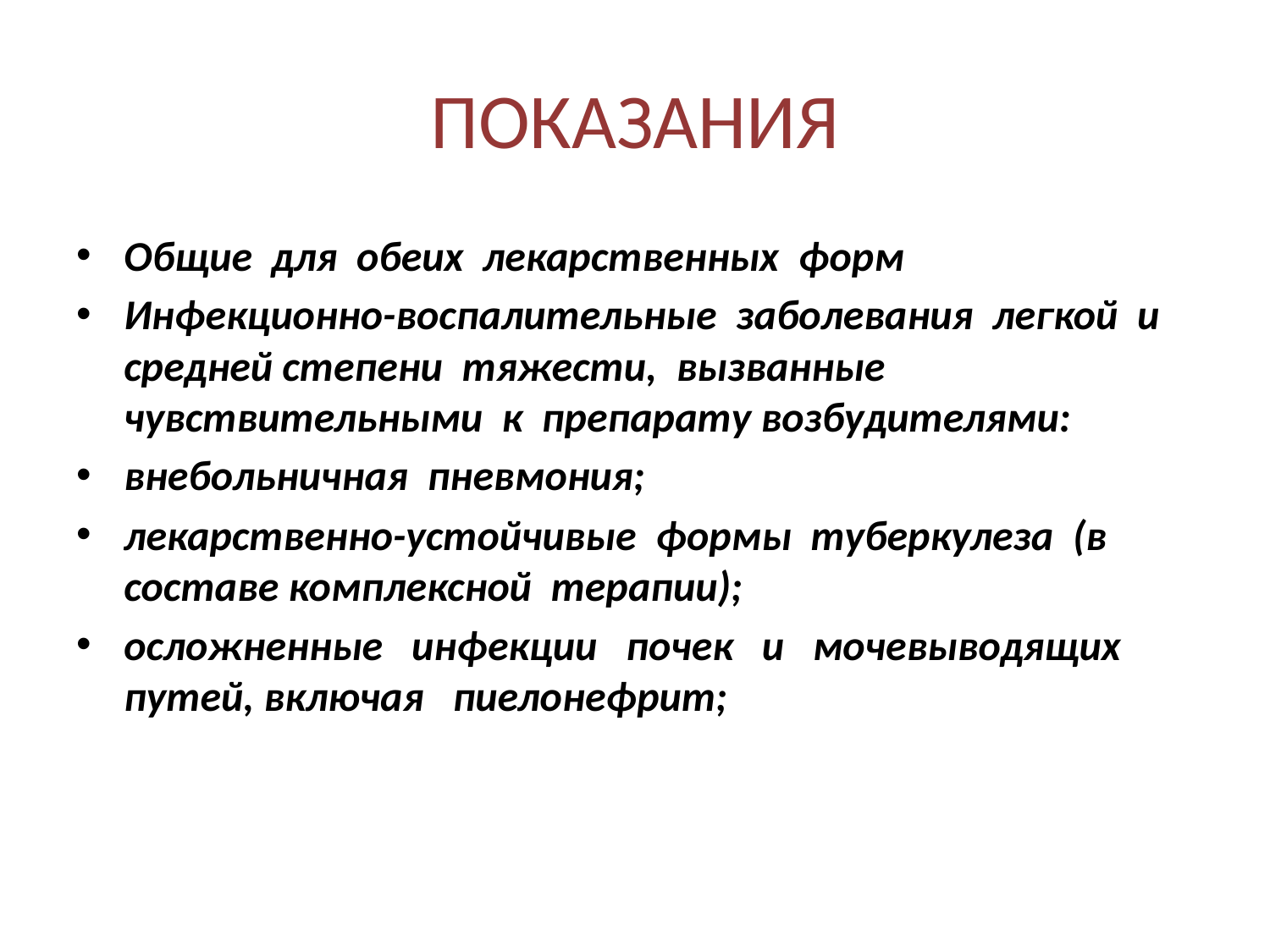

# ПОКАЗАНИЯ
Общие  для  обеих  лекарственных  форм
Инфекционно-воспалительные  заболевания  легкой  и средней степени  тяжести,  вызванные  чувствительными  к  препарату возбудителями:
внебольничная  пневмония;
лекарственно-устойчивые  формы  туберкулеза  (в составе комплексной  терапии);
осложненные   инфекции   почек   и   мочевыводящих   путей, включая   пиелонефрит;